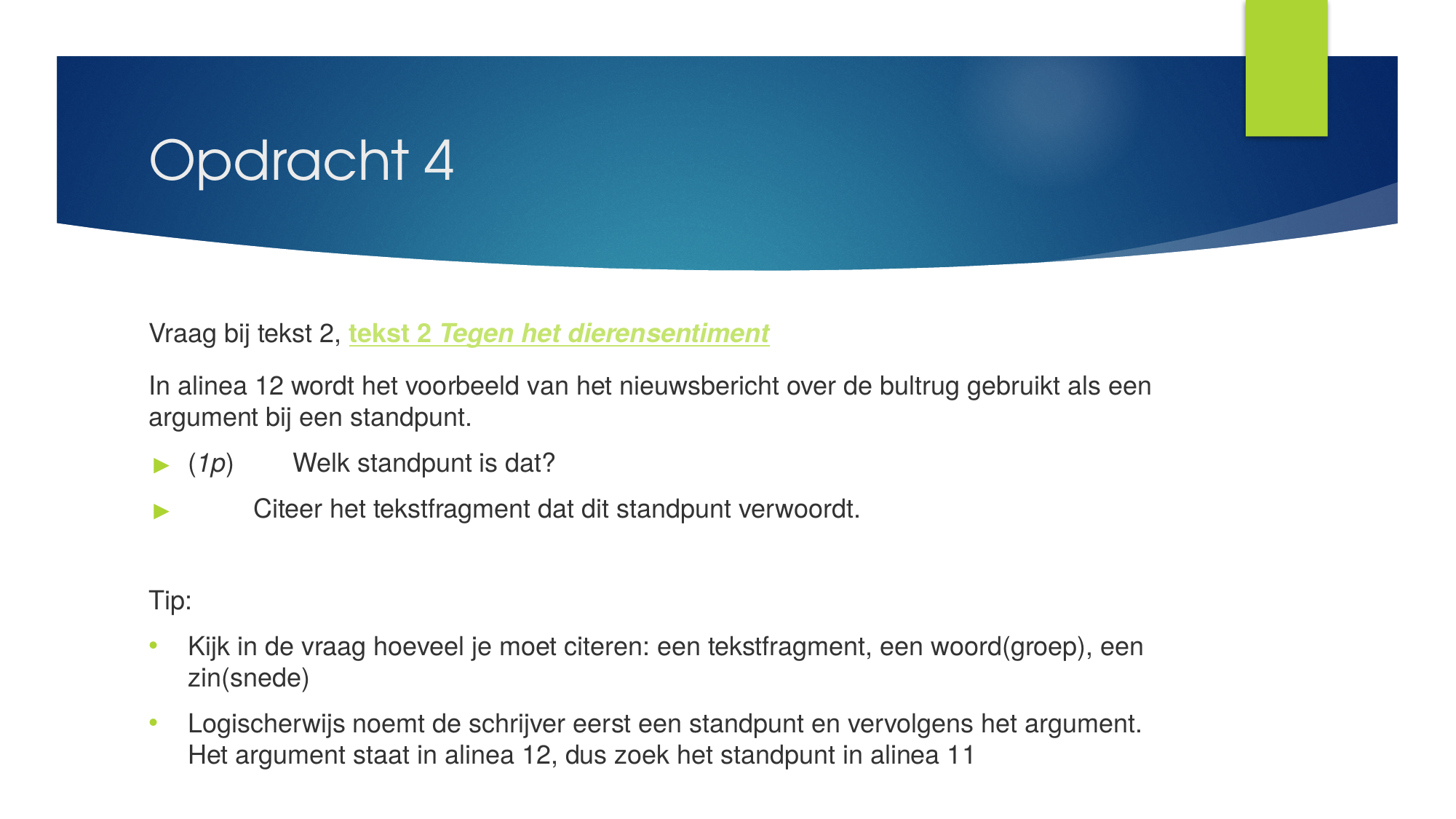

# Opdracht 4
Vraag bij tekst 2, tekst 2 Tegen het dierensentiment
In alinea 12 wordt het voorbeeld van het nieuwsbericht over de bultrug gebruikt als een argument bij een standpunt.
(1p) 	Welk standpunt is dat?
         Citeer het tekstfragment dat dit standpunt verwoordt.

Tip:
Kijk in de vraag hoeveel je moet citeren: een tekstfragment, een woord(groep), een zin(snede)
Logischerwijs noemt de schrijver eerst een standpunt en vervolgens het argument. Het argument staat in alinea 12, dus zoek het standpunt in alinea 11